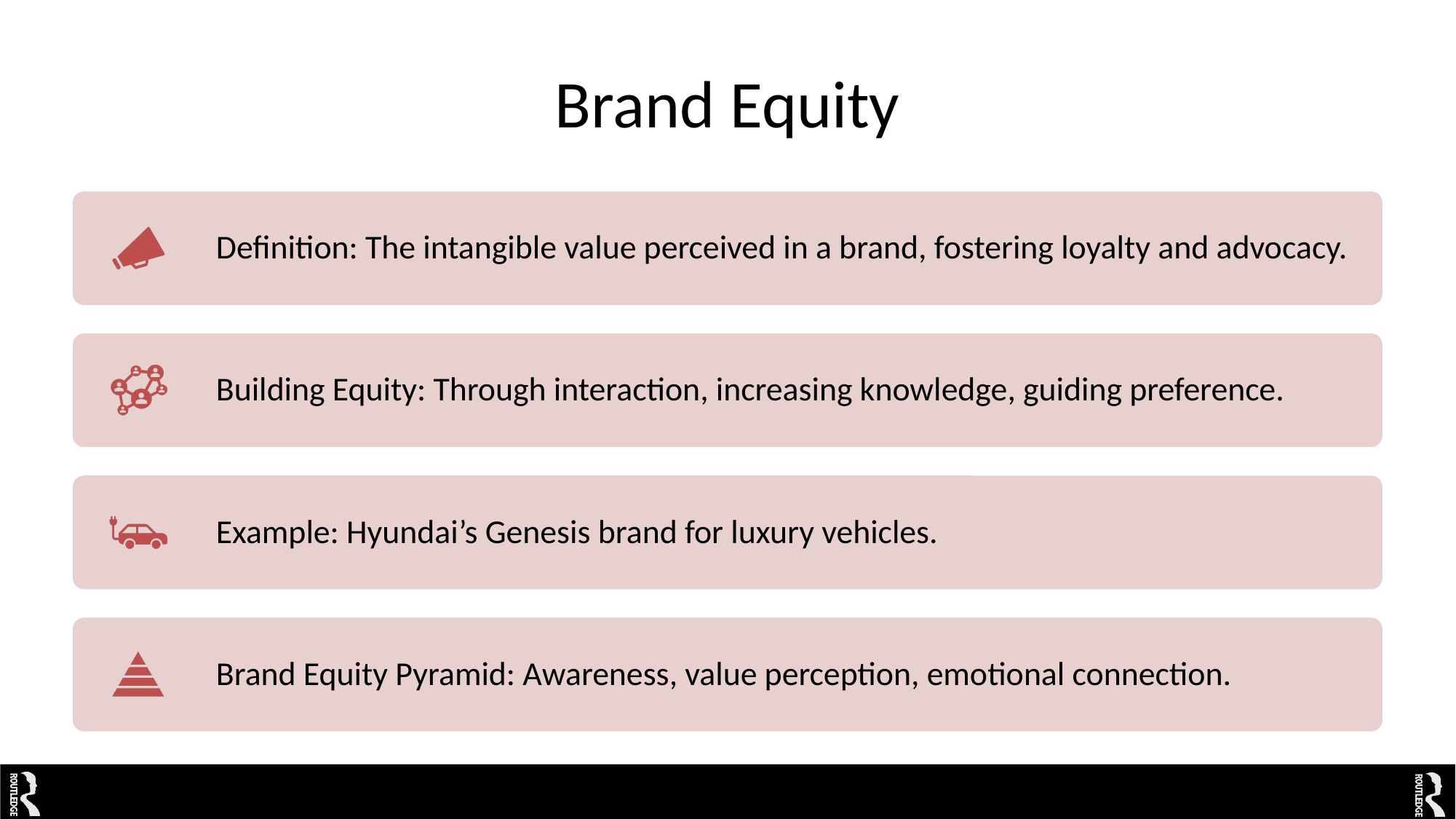

# Brand Equity
Definition: The intangible value perceived in a brand, fostering loyalty and advocacy.
Building Equity: Through interaction, increasing knowledge, guiding preference.
Example: Hyundai’s Genesis brand for luxury vehicles.
Brand Equity Pyramid: Awareness, value perception, emotional connection.